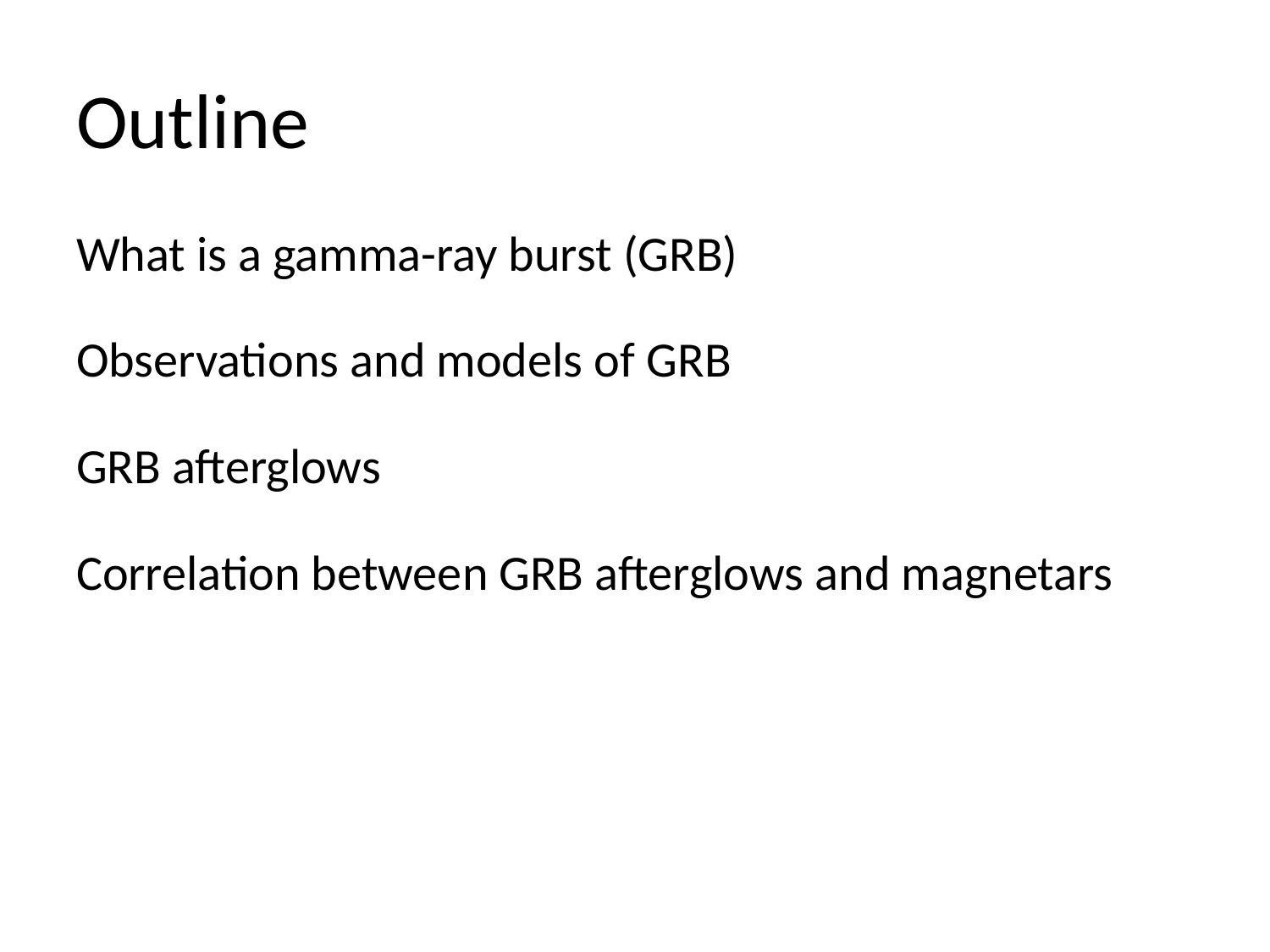

# Outline
What is a gamma-ray burst (GRB)

Observations and models of GRB

GRB afterglows

Correlation between GRB afterglows and magnetars